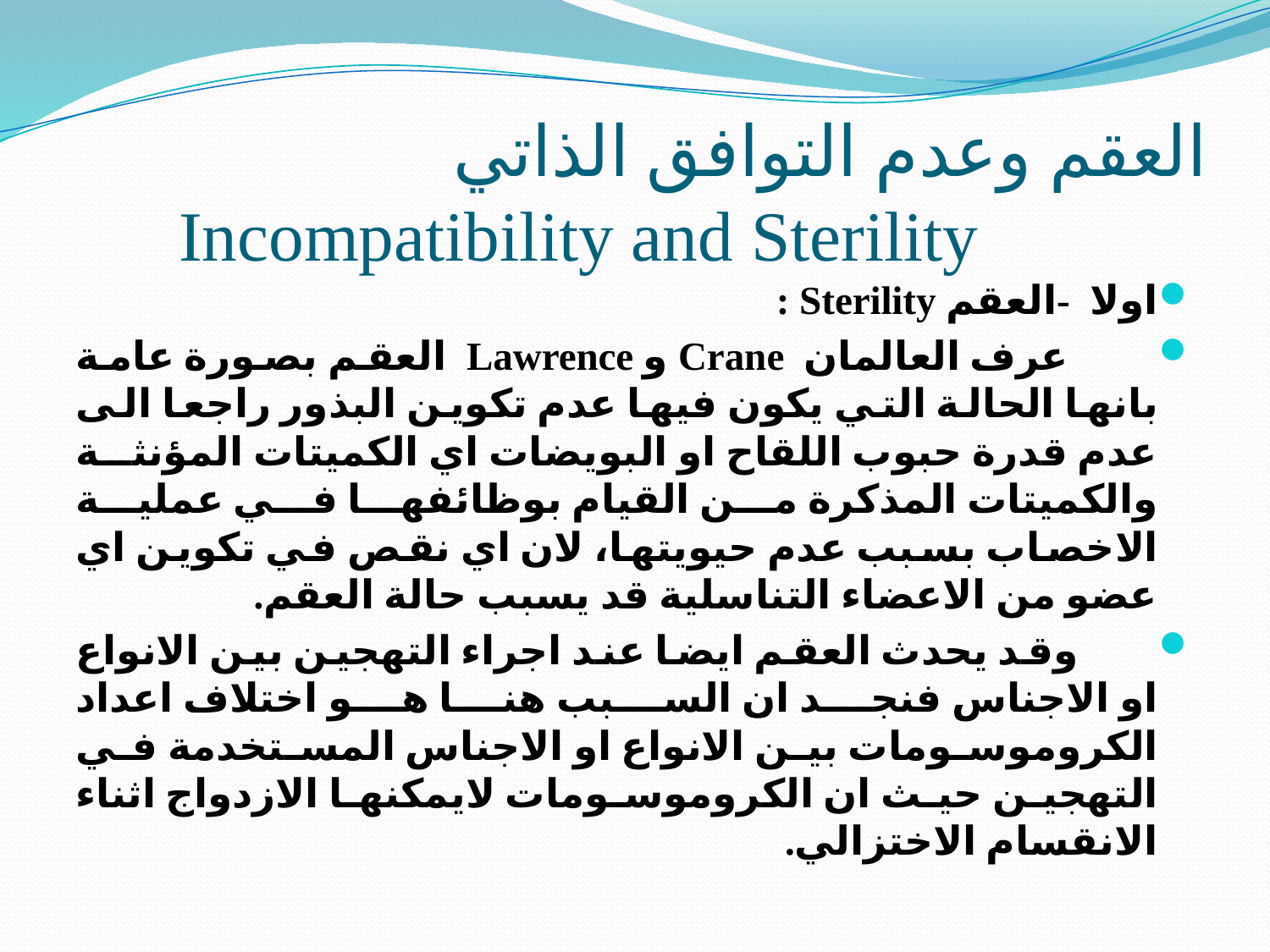

# العقم وعدم التوافق الذاتي Incompatibility and Sterility
اولا  -العقم Sterility :
         عرف العالمان  Crane و Lawrence  العقم بصورة عامة بانها الحالة التي يكون فيها عدم تكوين البذور راجعا الى عدم قدرة حبوب اللقاح او البويضات اي الكميتات المؤنثة والكميتات المذكرة من القيام بوظائفها في عملية الاخصاب بسبب عدم حيويتها، لان اي نقص في تكوين اي عضو من الاعضاء التناسلية قد يسبب حالة العقم.
        وقد يحدث العقم ايضا عند اجراء التهجين بين الانواع او الاجناس فنجد ان السبب هنا هو اختلاف اعداد الكروموسومات بين الانواع او الاجناس المستخدمة في التهجين حيث ان الكروموسومات لايمكنها الازدواج اثناء الانقسام الاختزالي.